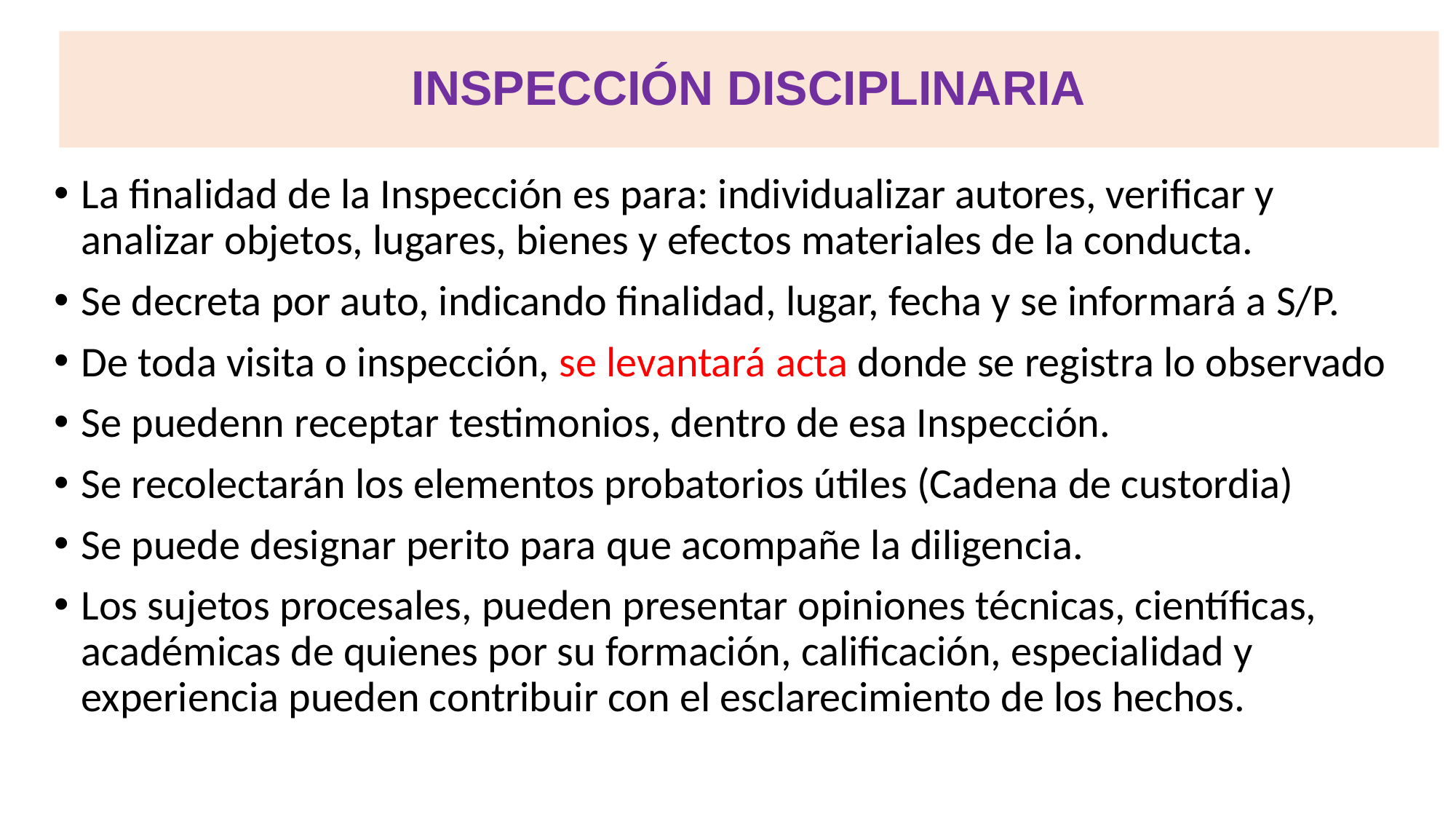

# INSPECCIÓN DISCIPLINARIA
La finalidad de la Inspección es para: individualizar autores, verificar y analizar objetos, lugares, bienes y efectos materiales de la conducta.
Se decreta por auto, indicando finalidad, lugar, fecha y se informará a S/P.
De toda visita o inspección, se levantará acta donde se registra lo observado
Se puedenn receptar testimonios, dentro de esa Inspección.
Se recolectarán los elementos probatorios útiles (Cadena de custordia)
Se puede designar perito para que acompañe la diligencia.
Los sujetos procesales, pueden presentar opiniones técnicas, científicas, académicas de quienes por su formación, calificación, especialidad y experiencia pueden contribuir con el esclarecimiento de los hechos.